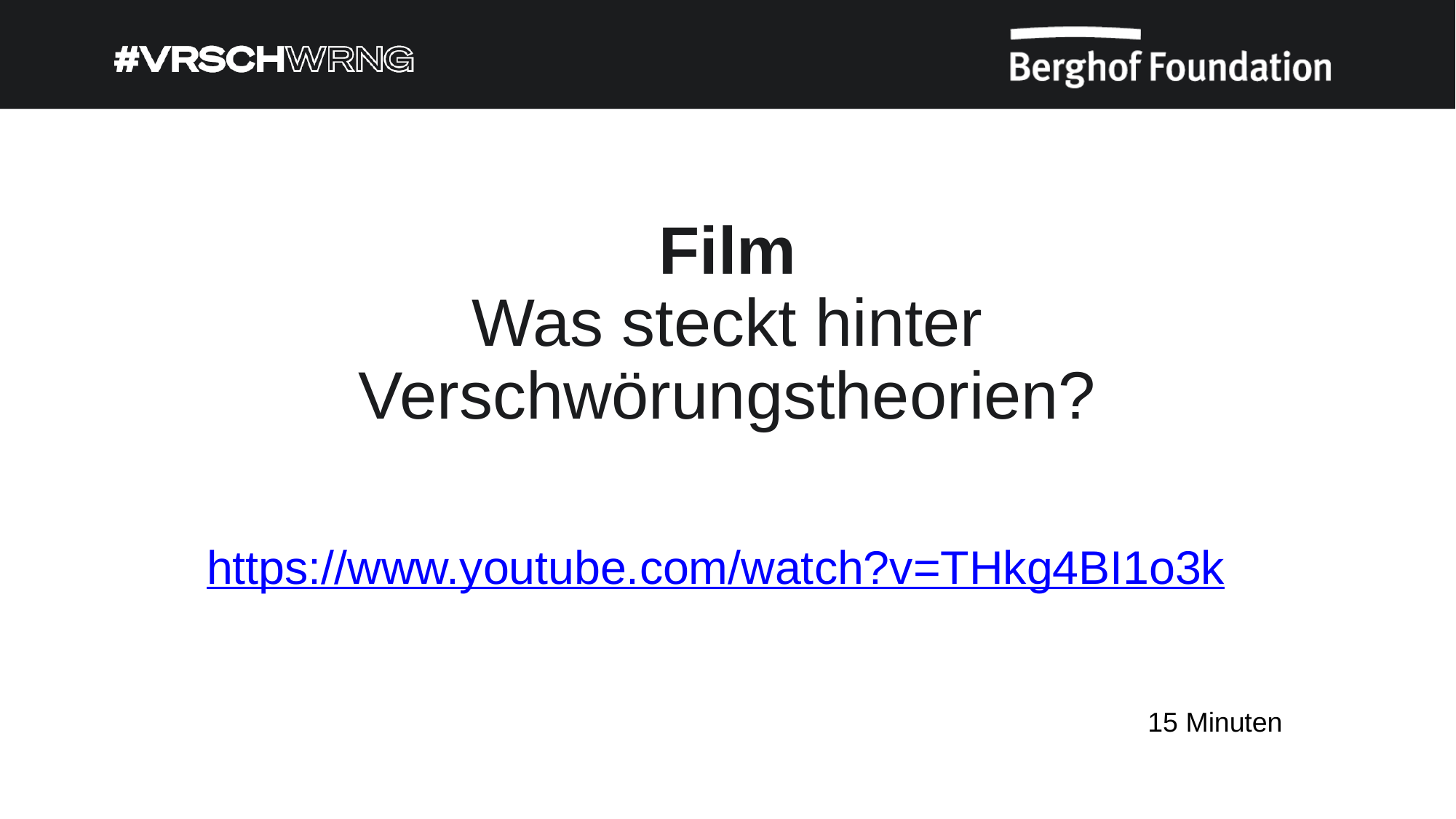

Film
Was steckt hinter Verschwörungstheorien?
https://www.youtube.com/watch?v=THkg4BI1o3k
15 Minuten
6